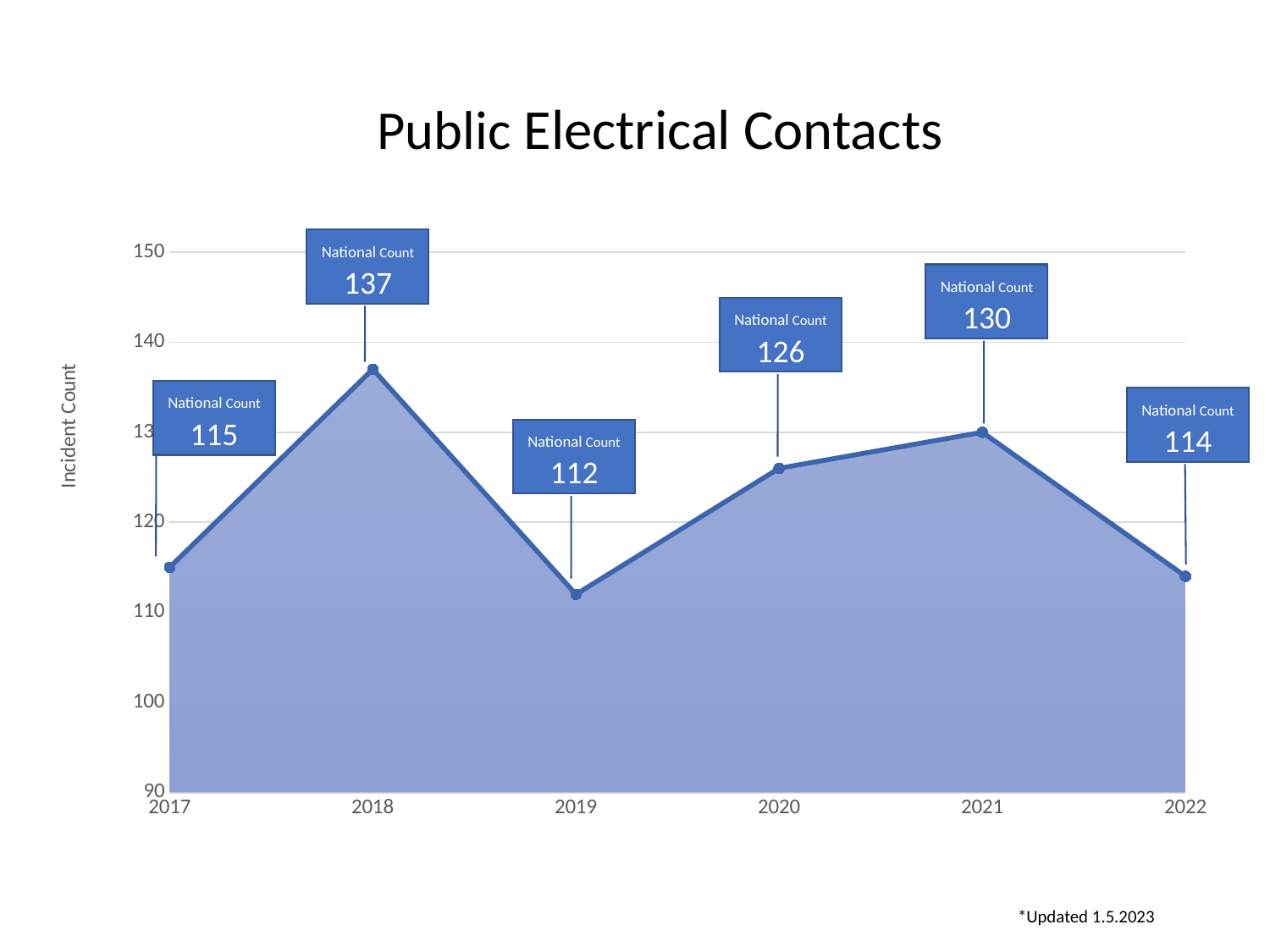

Public Electrical Contacts

### Chart

| Category | Series 2 | Series 1 |
|---|---|---|
| 2017 | 115.0 | 115.0 |
| 2018 | 137.0 | 137.0 |
| 2019 | 112.0 | 112.0 |
| 2020 | 126.0 | 126.0 |
| 2021 | 130.0 | 130.0 |
| 2022 | 114.0 | 114.0 |
National Count 137
National Count 130
National Count 126
National Count 115
National Count 114
National Count 112
*Updated 1.5.2023